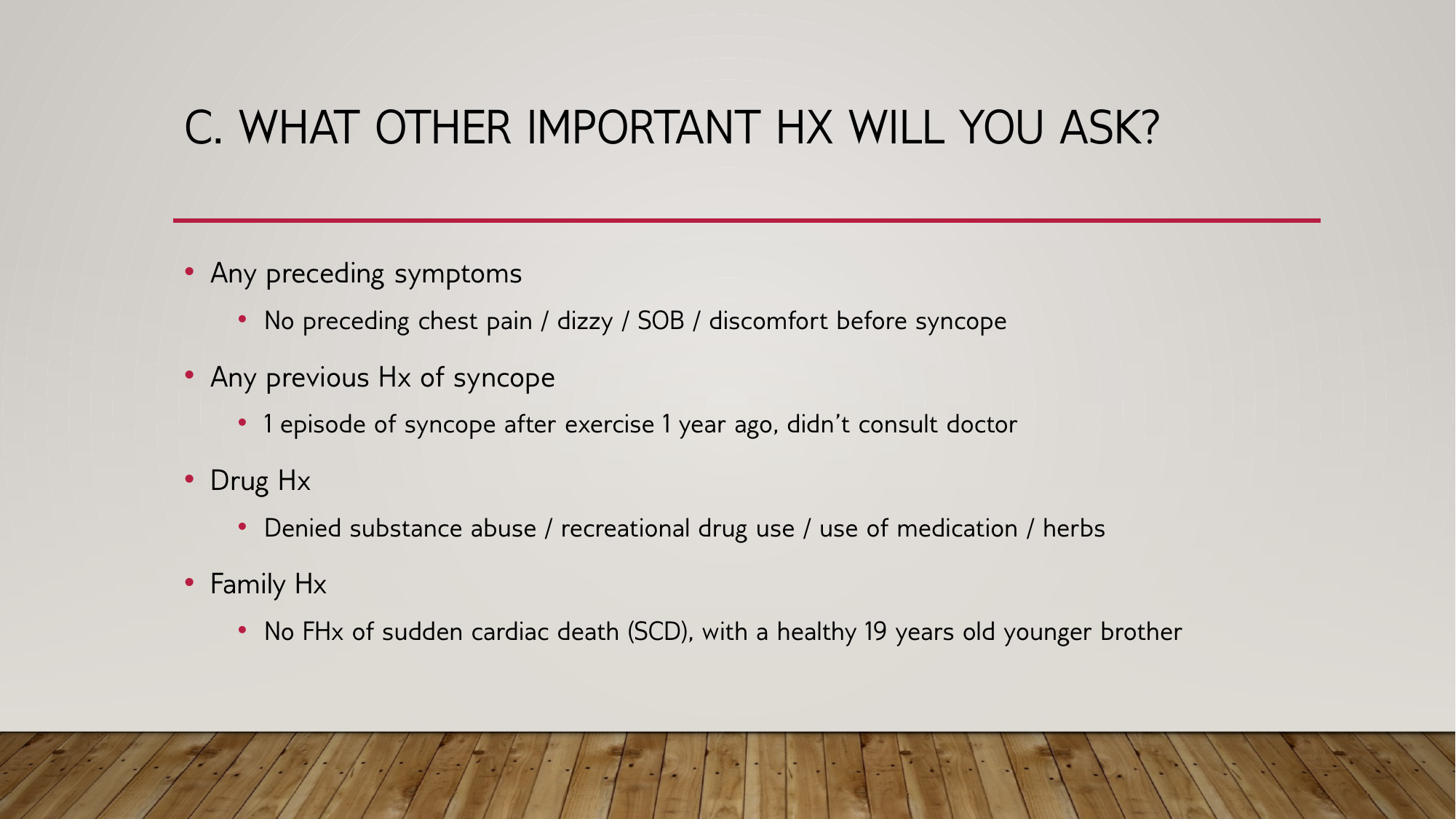

# c. What other important Hx will you ask?
Any preceding symptoms
No preceding chest pain / dizzy / SOB / discomfort before syncope
Any previous Hx of syncope
1 episode of syncope after exercise 1 year ago, didn’t consult doctor
Drug Hx
Denied substance abuse / recreational drug use / use of medication / herbs
Family Hx
No FHx of sudden cardiac death (SCD), with a healthy 19 years old younger brother